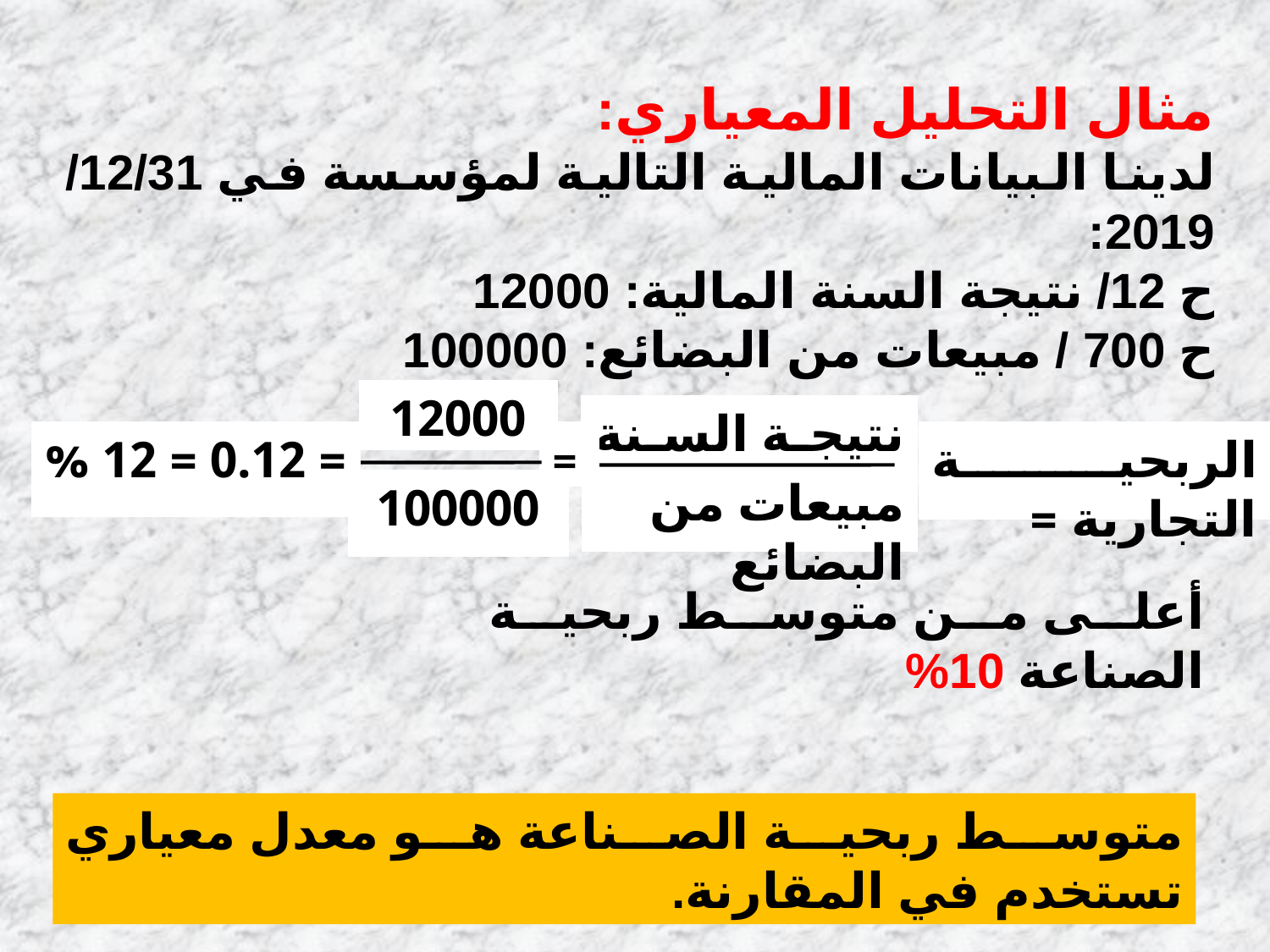

مثال التحليل المعياري:
لدينا البيانات المالية التالية لمؤسسة في 12/31/ 2019:
ح 12/ نتيجة السنة المالية: 12000
ح 700 / مبيعات من البضائع: 100000
12000

100000
نتيجة السنة المالية
مبيعات من البضائع

= 0.12 = 12 %
=
الربحية التجارية =
أعلى من متوسط ربحية الصناعة 10%
متوسط ربحية الصناعة هو معدل معياري تستخدم في المقارنة.